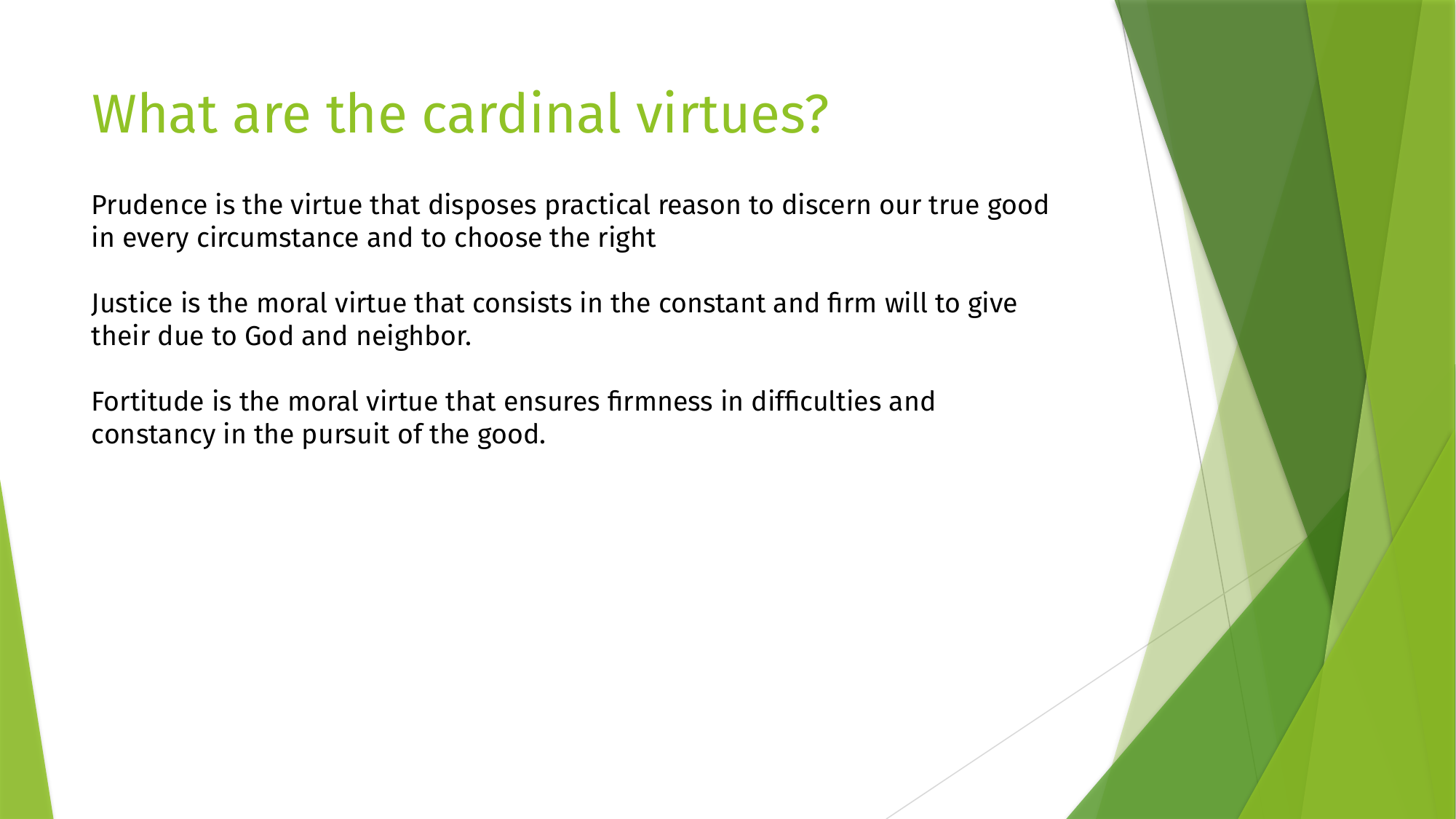

# What are the cardinal virtues?
Prudence is the virtue that disposes practical reason to discern our true good in every circumstance and to choose the right

Justice is the moral virtue that consists in the constant and firm will to give their due to God and neighbor.

Fortitude is the moral virtue that ensures firmness in difficulties and constancy in the pursuit of the good.